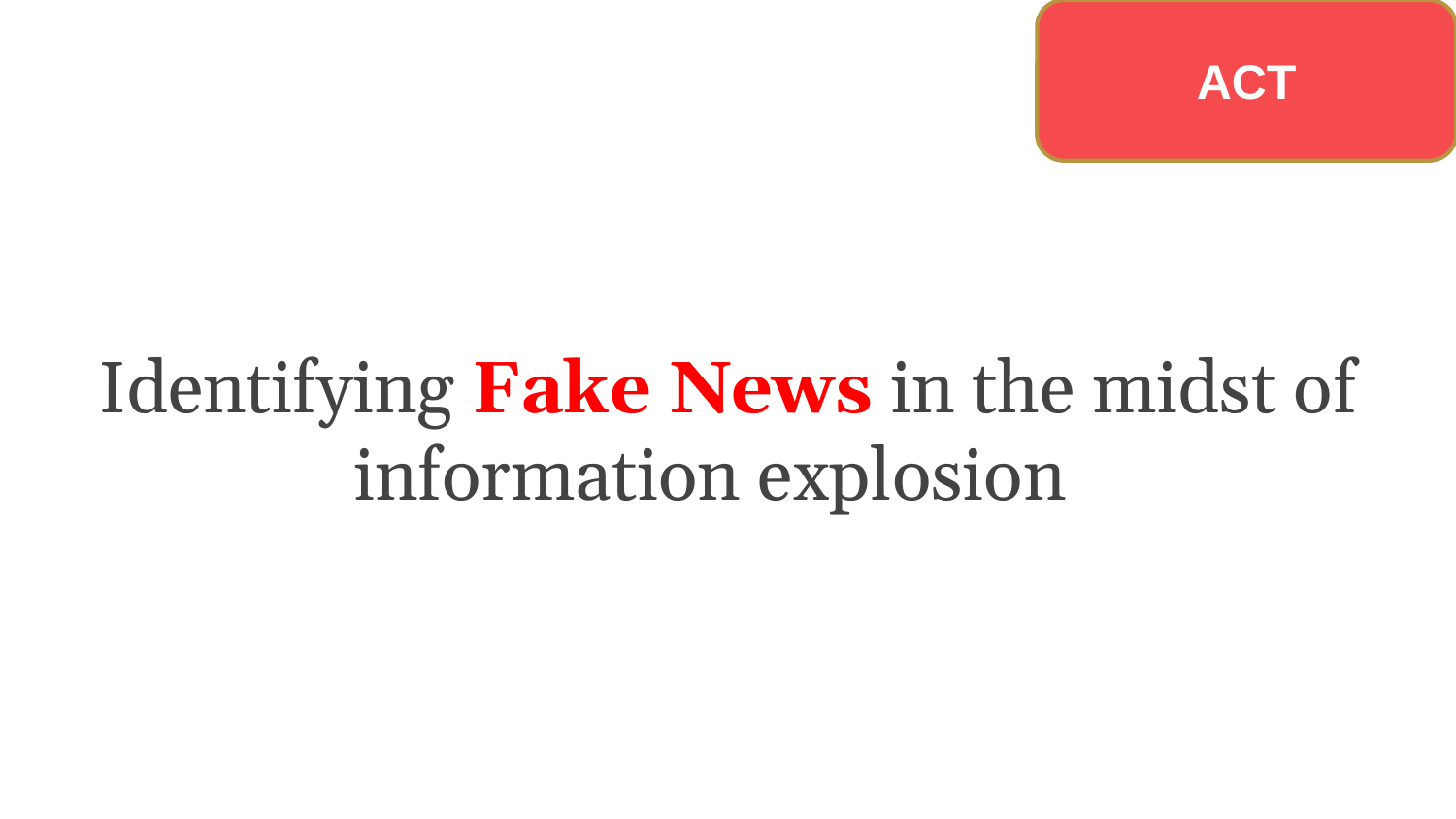

ACT
# Identifying Fake News in the midst of information explosion